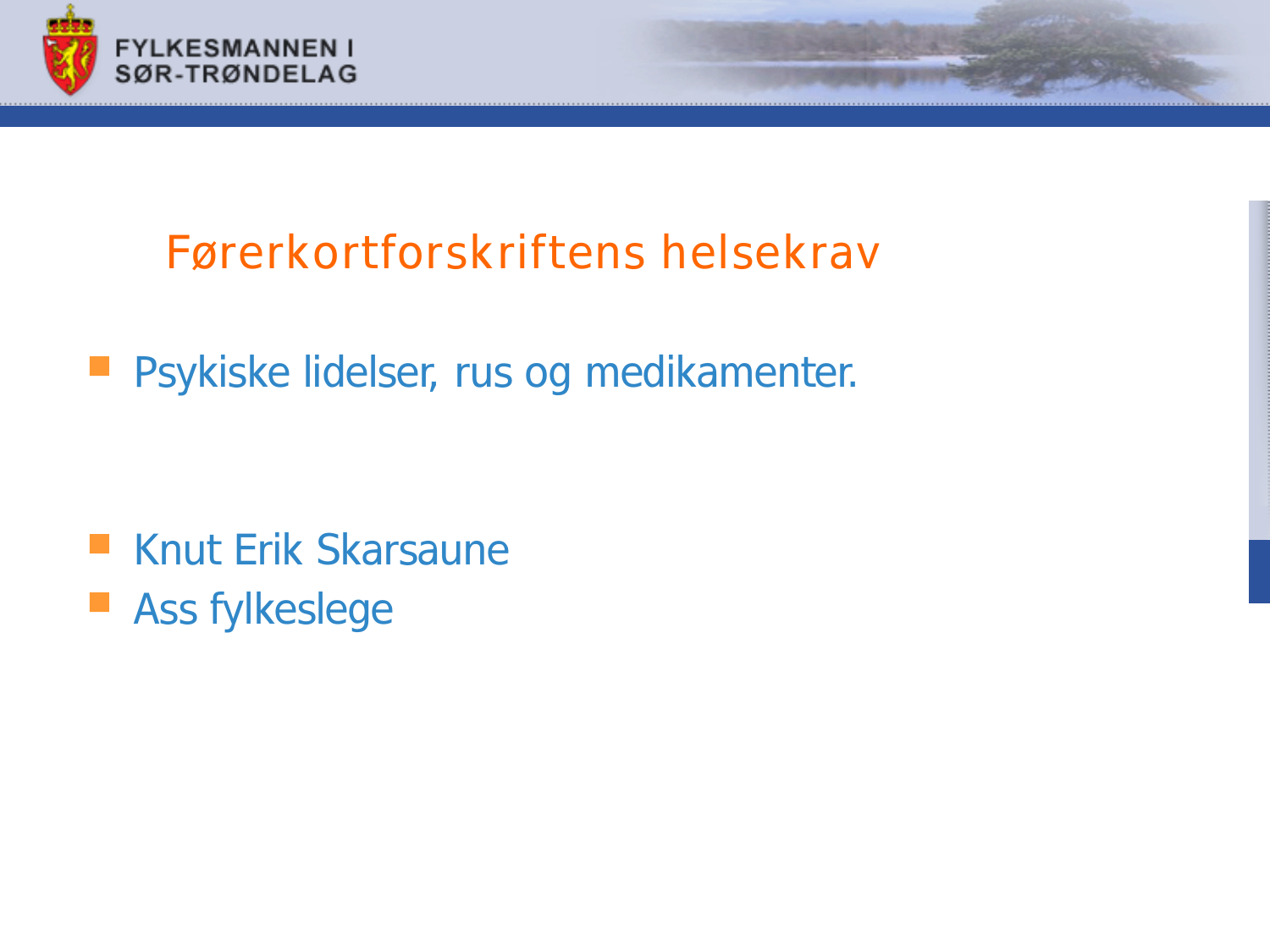

# Førerkortforskriftens helsekrav
Psykiske lidelser, rus og medikamenter.

Knut Erik Skarsaune
Ass fylkeslege